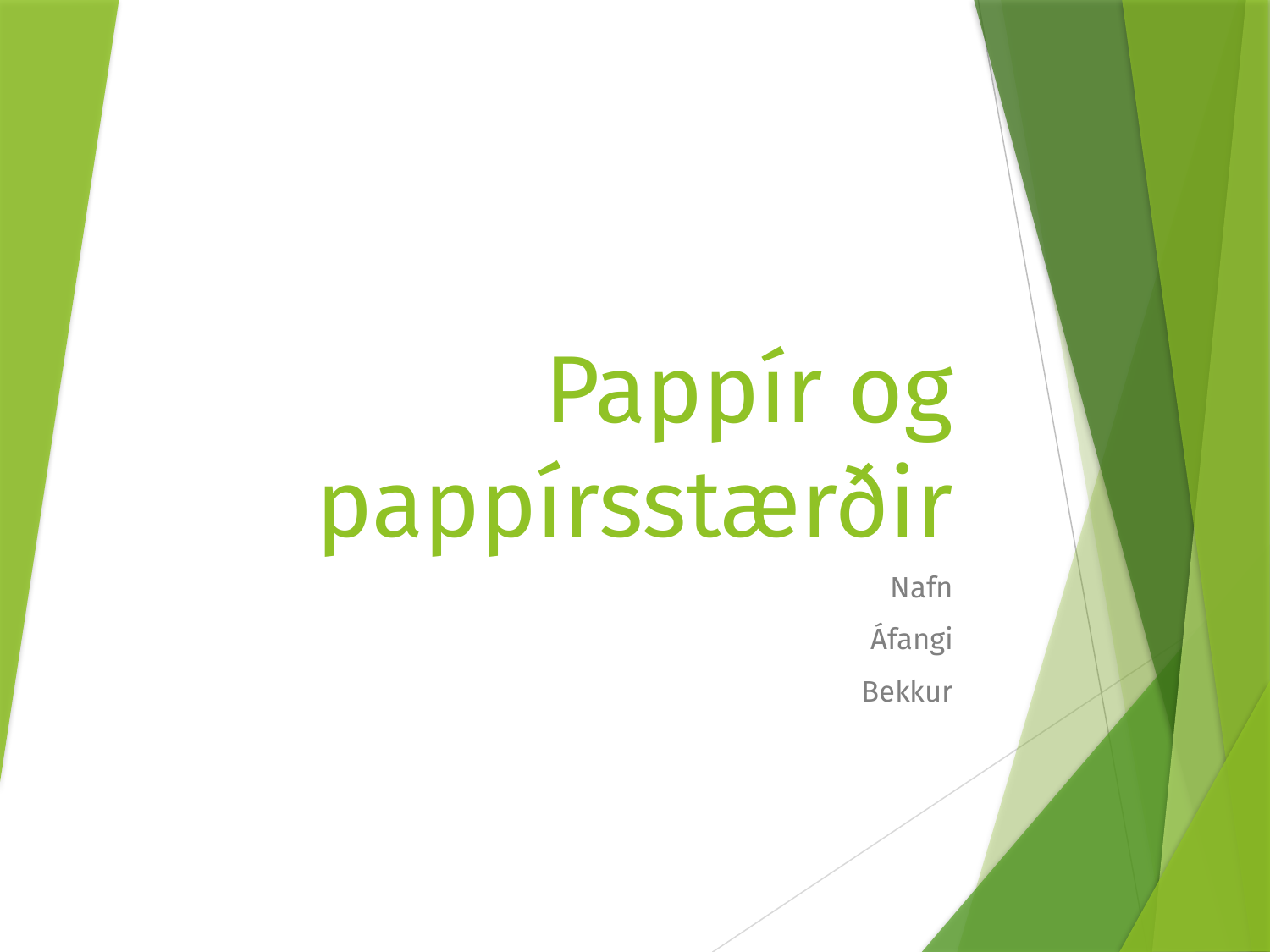

# Pappír og pappírsstærðir
Nafn
Áfangi
Bekkur